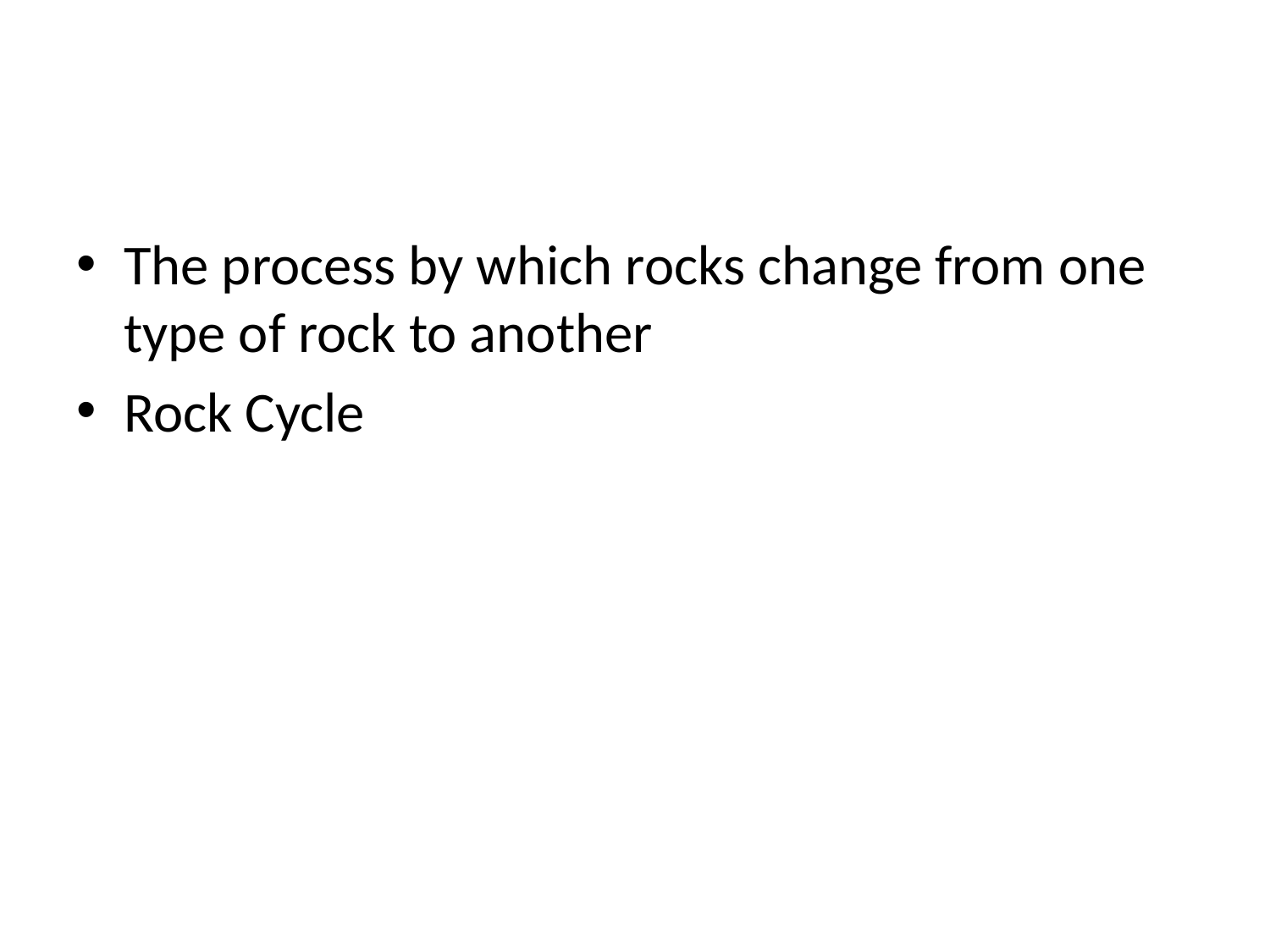

#
The process by which rocks change from one type of rock to another
Rock Cycle